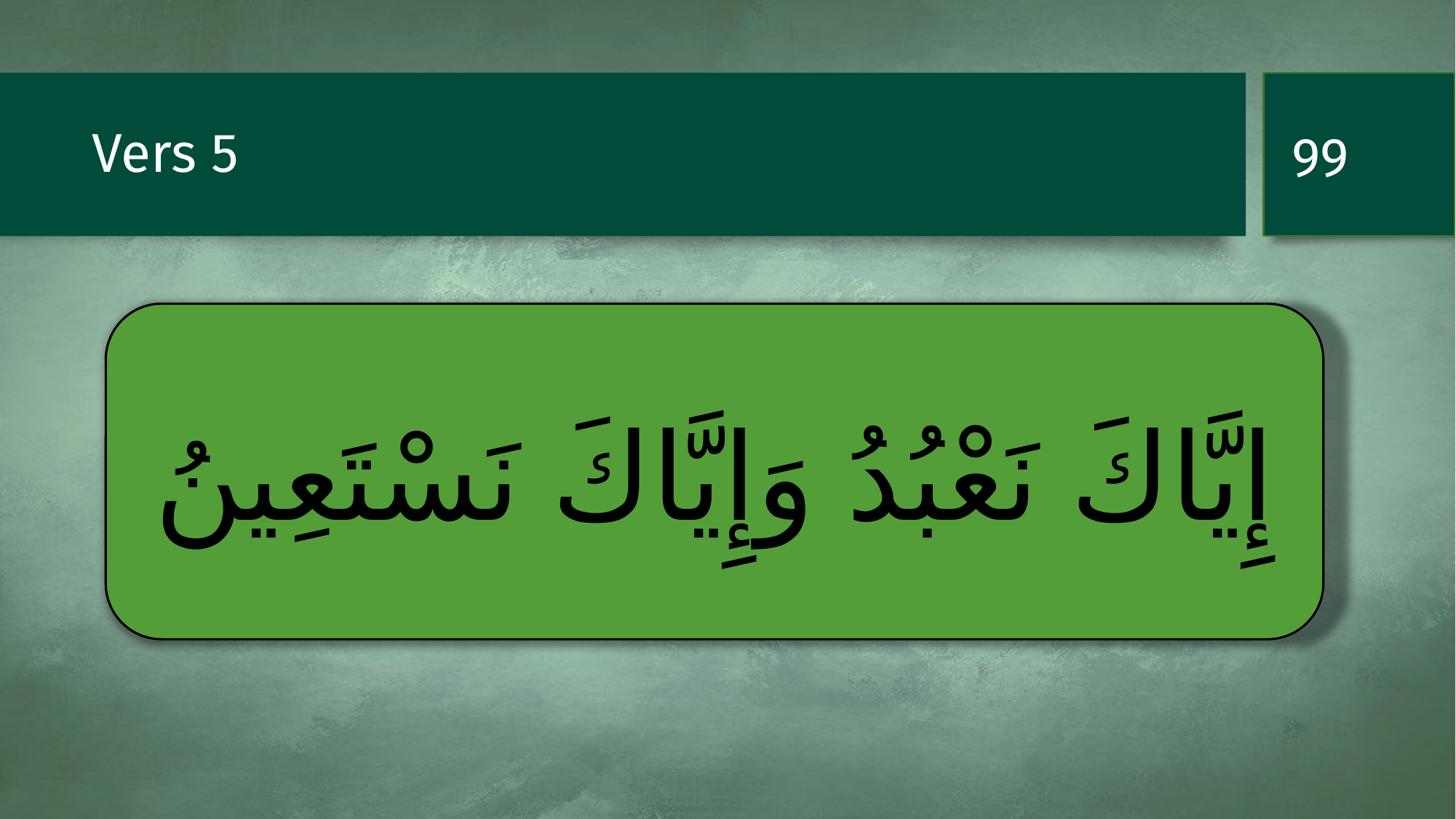

99
# Vers 5

إِيَّاكَ نَعْبُدُ وَإِيَّاكَ نَسْتَعِينُ